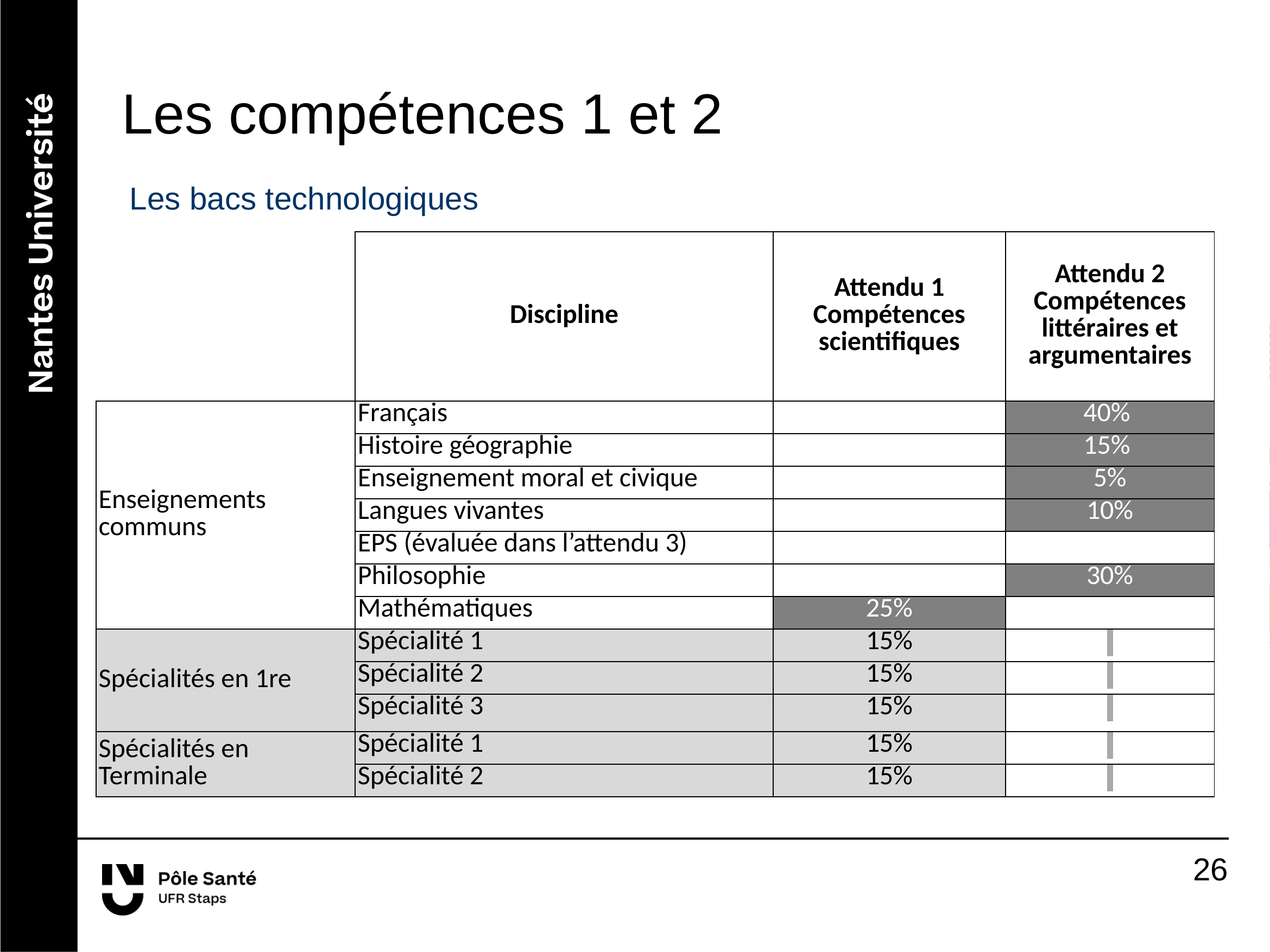

Les compétences 1 et 2
Les bacs technologiques

|  | Discipline | Attendu 1 Compétences scientifiques | Attendu 2 Compétences littéraires et argumentaires |
| --- | --- | --- | --- |
| Enseignements communs | Français |  | 40% |
|  | Histoire géographie |  | 15% |
|  | Enseignement moral et civique |  | 5% |
|  | Langues vivantes |  | 10% |
|  | EPS (évaluée dans l’attendu 3) |  |  |
|  | Philosophie |  | 30% |
|  | Mathématiques | 25% |  |
| Spécialités en 1re | Spécialité 1 | 15% |  |
|  | Spécialité 2 | 15% |  |
|  | Spécialité 3 | 15% |  |
| Spécialités en Terminale | Spécialité 1 | 15% |  |
|  | Spécialité 2 | 15% |  |
26